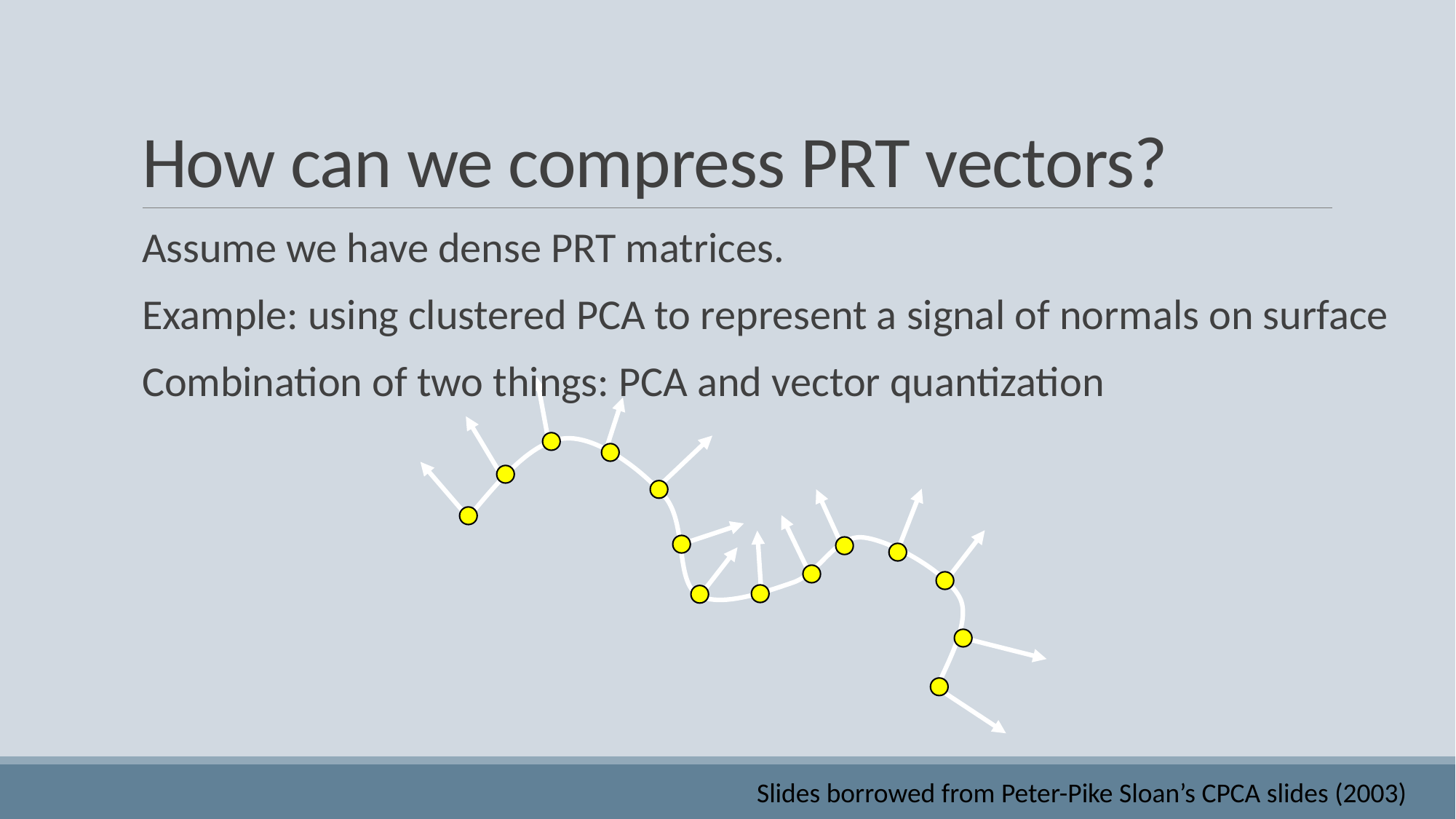

# How can we compress PRT vectors?
Assume we have dense PRT matrices.
Example: using clustered PCA to represent a signal of normals on surface
Combination of two things: PCA and vector quantization

Slides borrowed from Peter-Pike Sloan’s CPCA slides (2003)